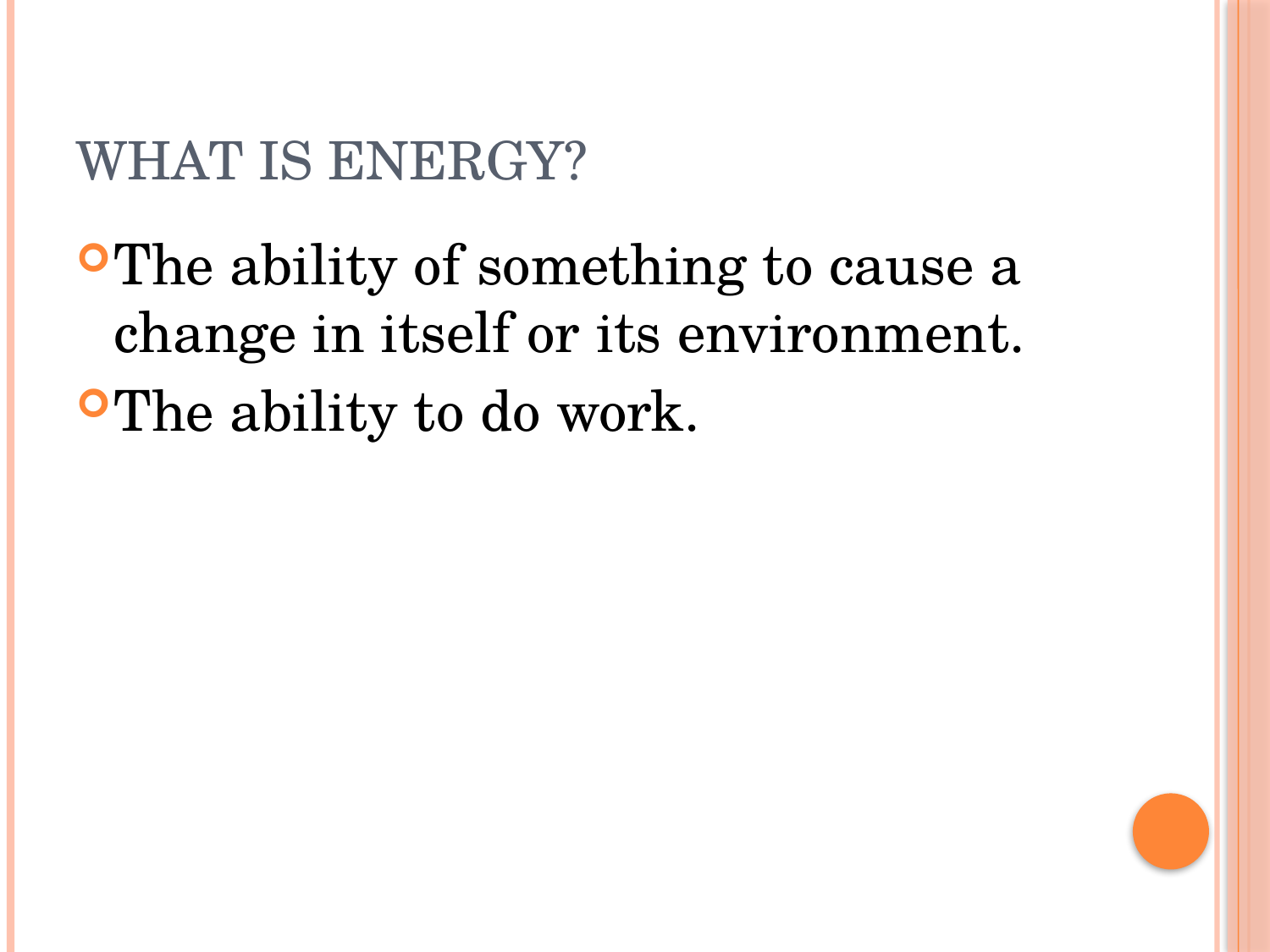

# What is Energy?
The ability of something to cause a change in itself or its environment.
The ability to do work.